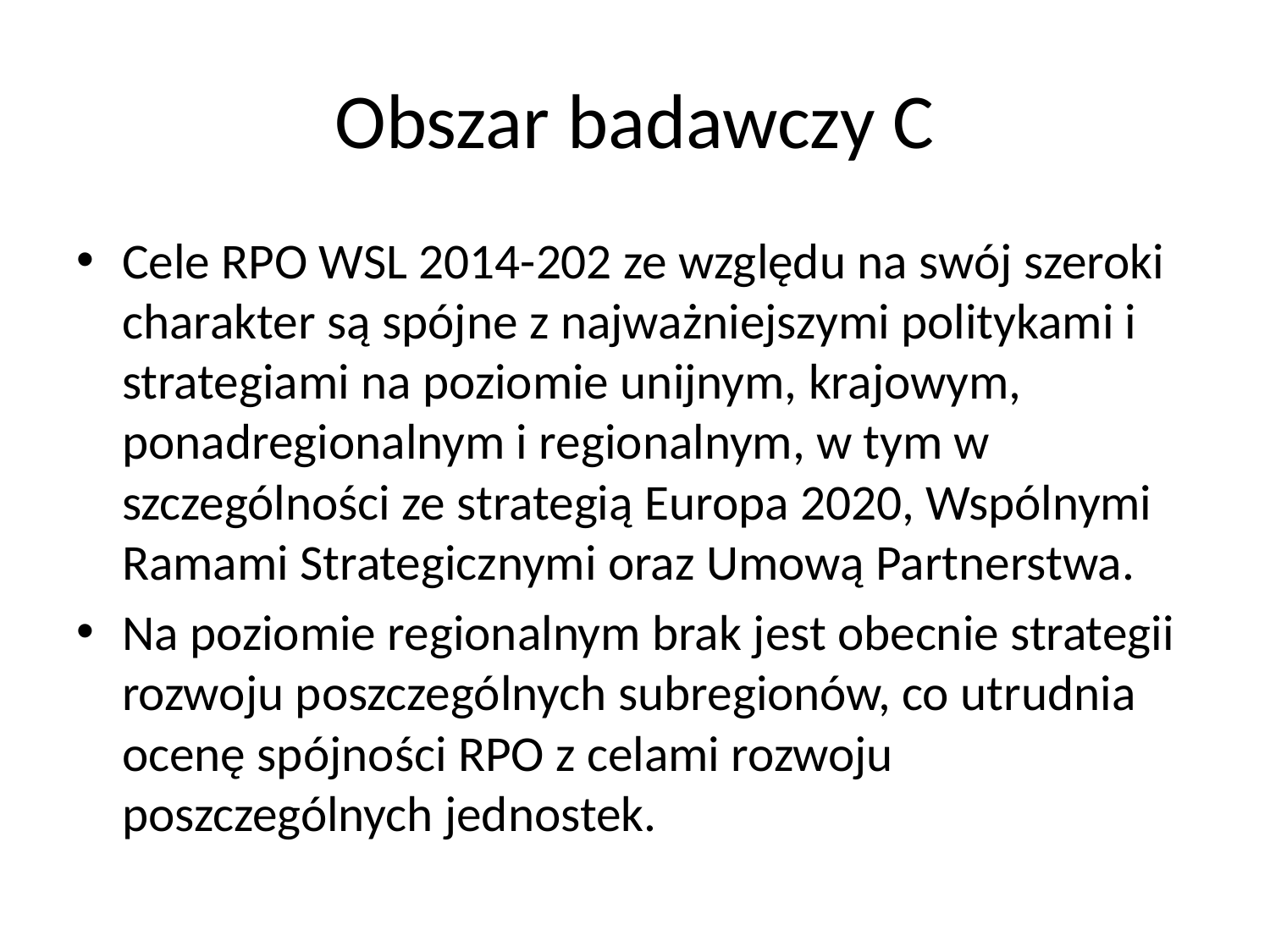

# Obszar badawczy C
Cele RPO WSL 2014-202 ze względu na swój szeroki charakter są spójne z najważniejszymi politykami i strategiami na poziomie unijnym, krajowym, ponadregionalnym i regionalnym, w tym w szczególności ze strategią Europa 2020, Wspólnymi Ramami Strategicznymi oraz Umową Partnerstwa.
Na poziomie regionalnym brak jest obecnie strategii rozwoju poszczególnych subregionów, co utrudnia ocenę spójności RPO z celami rozwoju poszczególnych jednostek.